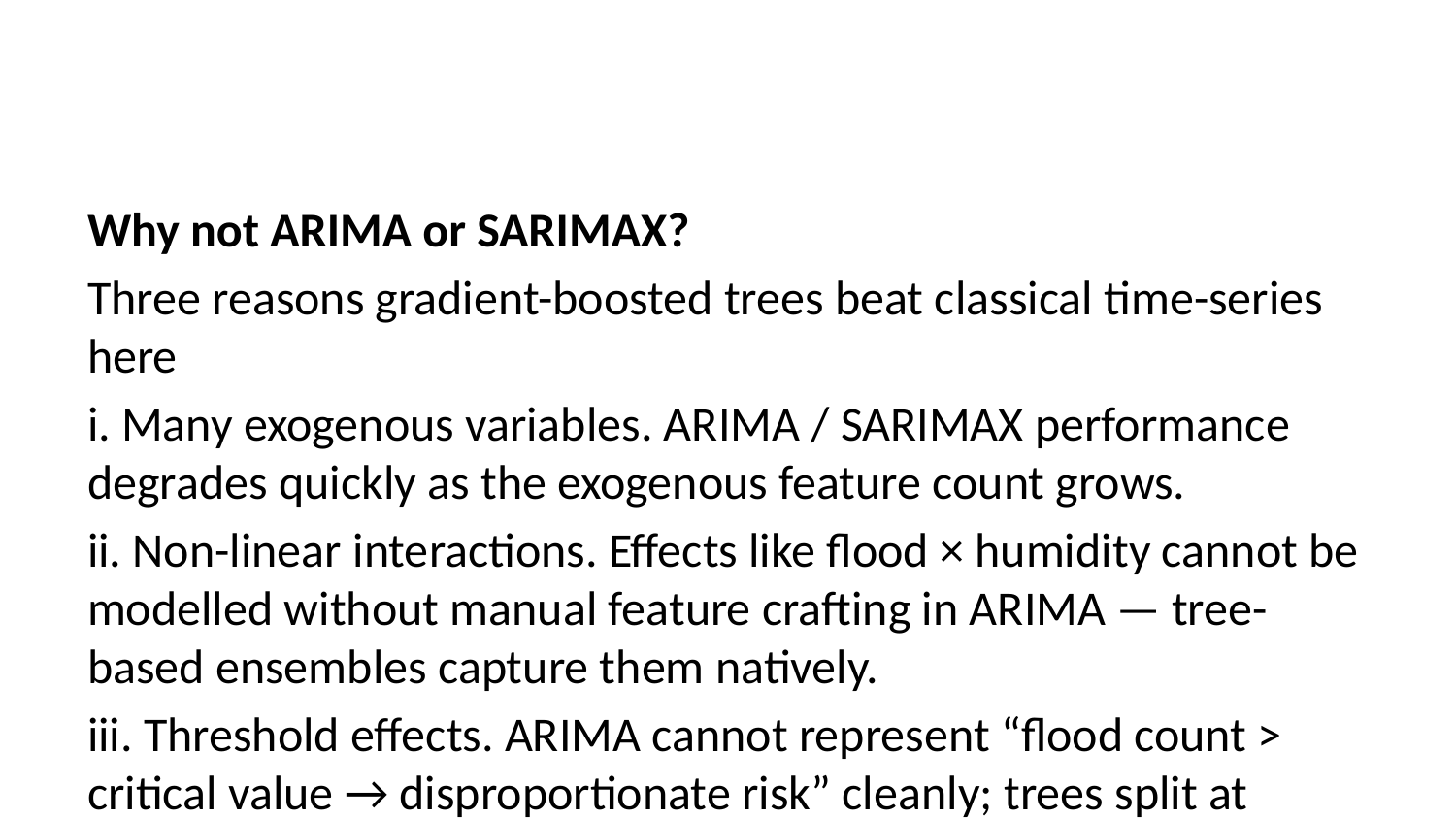

Why not ARIMA or SARIMAX?
Three reasons gradient-boosted trees beat classical time-series here
i. Many exogenous variables. ARIMA / SARIMAX performance degrades quickly as the exogenous feature count grows.
ii. Non-linear interactions. Effects like flood × humidity cannot be modelled without manual feature crafting in ARIMA — tree-based ensembles capture them natively.
iii. Threshold effects. ARIMA cannot represent “flood count > critical value → disproportionate risk” cleanly; trees split at exactly those thresholds.
iv. Sequential structure. LSTM bridges the temporal dependencies that pure tree-based methods miss, which is why the Weighted Ensemble adds value beyond XGBoost alone.
ARIMA reaches R² ≈ 0.62 in-sample (persistence-like). XGBoost reaches 0.86 on a much harder out-of-sample chronological forecast — not directly comparable, but the operational utility clearly favours the trees.
Sources: (Choi et al., 2023; Dixon et al., 2023; Hess et al., 2020).